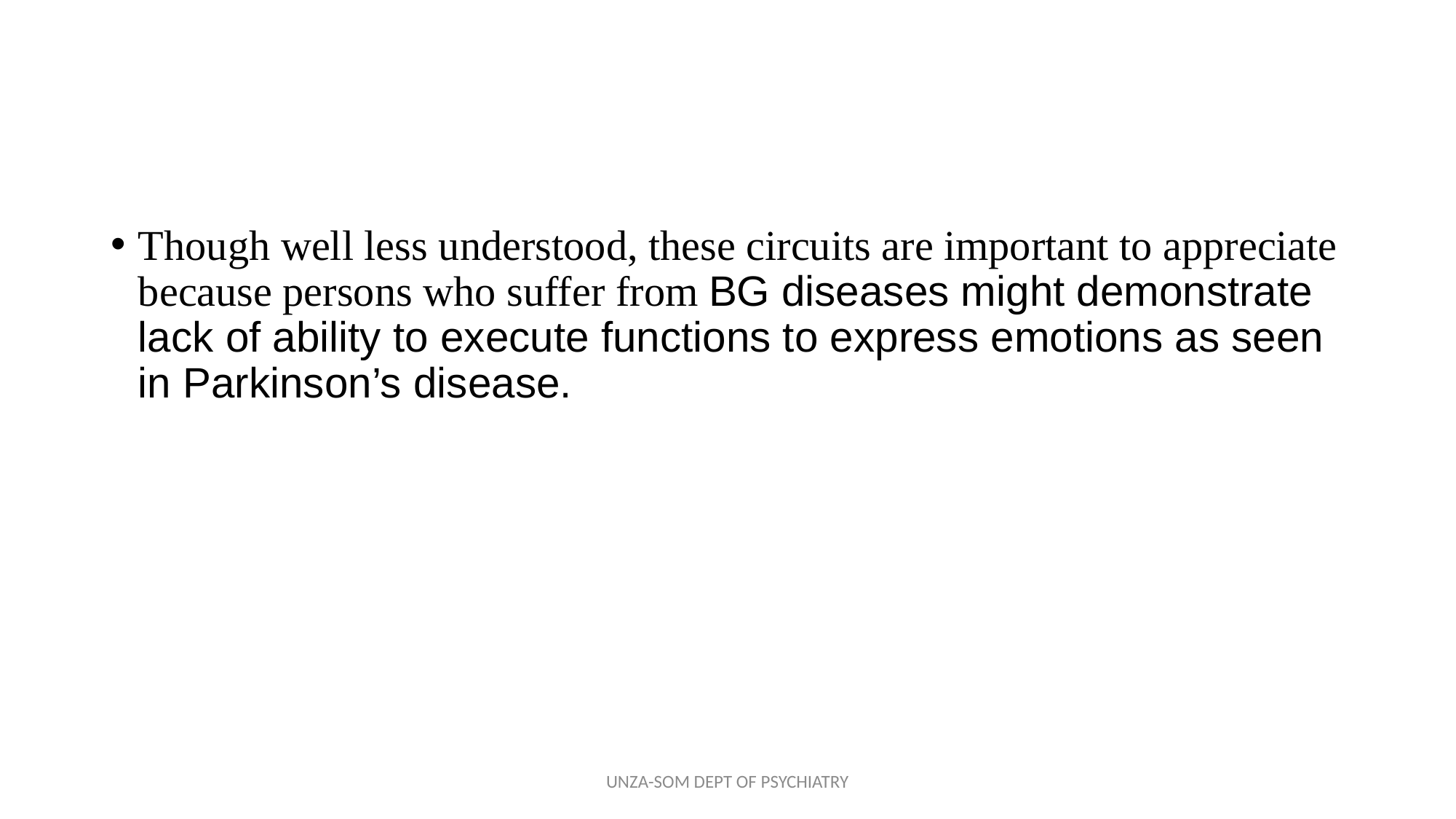

#
Though well less understood, these circuits are important to appreciate because persons who suffer from BG diseases might demonstrate lack of ability to execute functions to express emotions as seen in Parkinson’s disease.
UNZA-SOM DEPT OF PSYCHIATRY